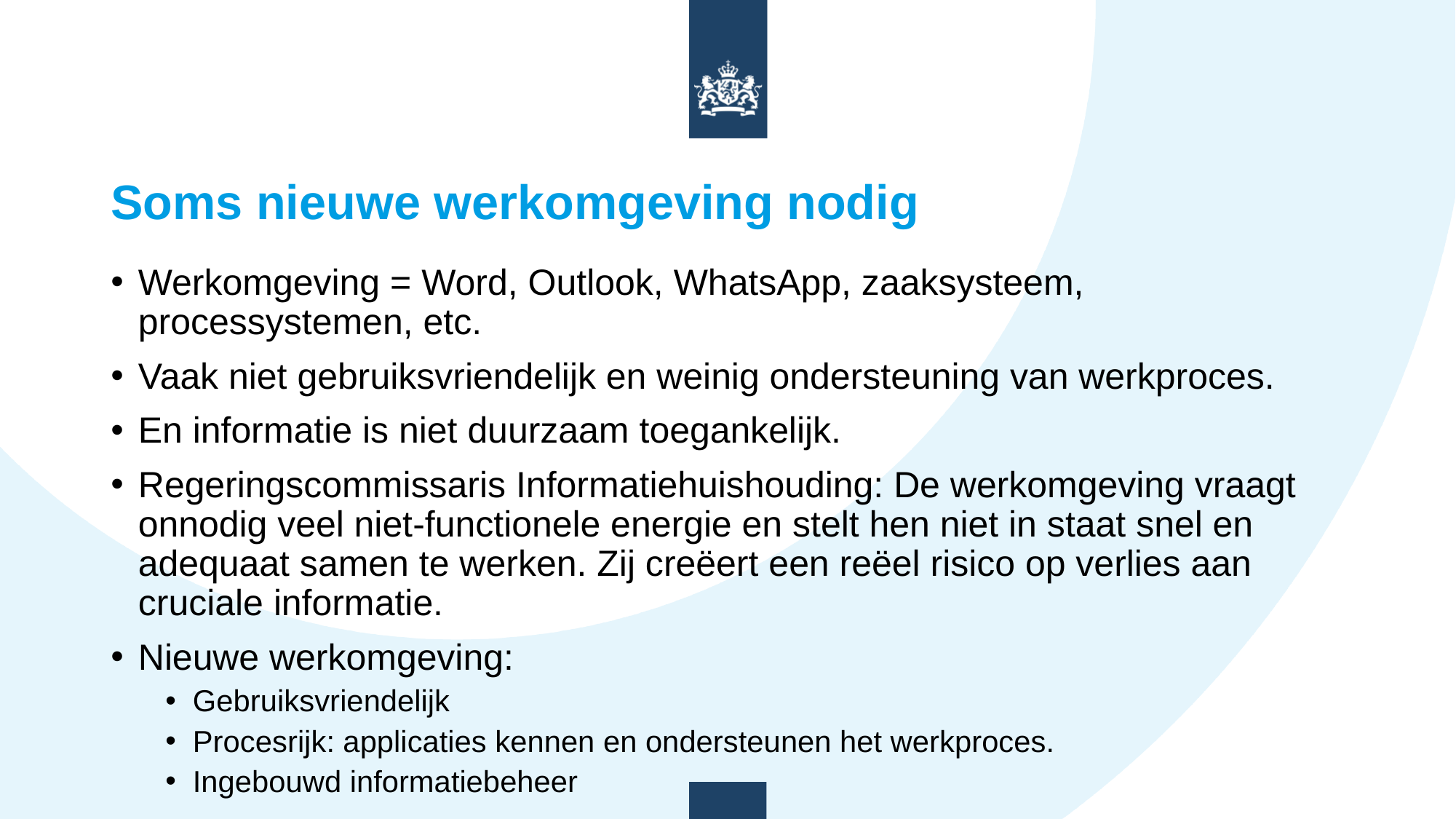

# Soms nieuwe werkomgeving nodig
Werkomgeving = Word, Outlook, WhatsApp, zaaksysteem, processystemen, etc.
Vaak niet gebruiksvriendelijk en weinig ondersteuning van werkproces.
En informatie is niet duurzaam toegankelijk.
Regeringscommissaris Informatiehuishouding: De werkomgeving vraagt onnodig veel niet-functionele energie en stelt hen niet in staat snel en adequaat samen te werken. Zij creëert een reëel risico op verlies aan cruciale informatie.
Nieuwe werkomgeving:
Gebruiksvriendelijk
Procesrijk: applicaties kennen en ondersteunen het werkproces.
Ingebouwd informatiebeheer